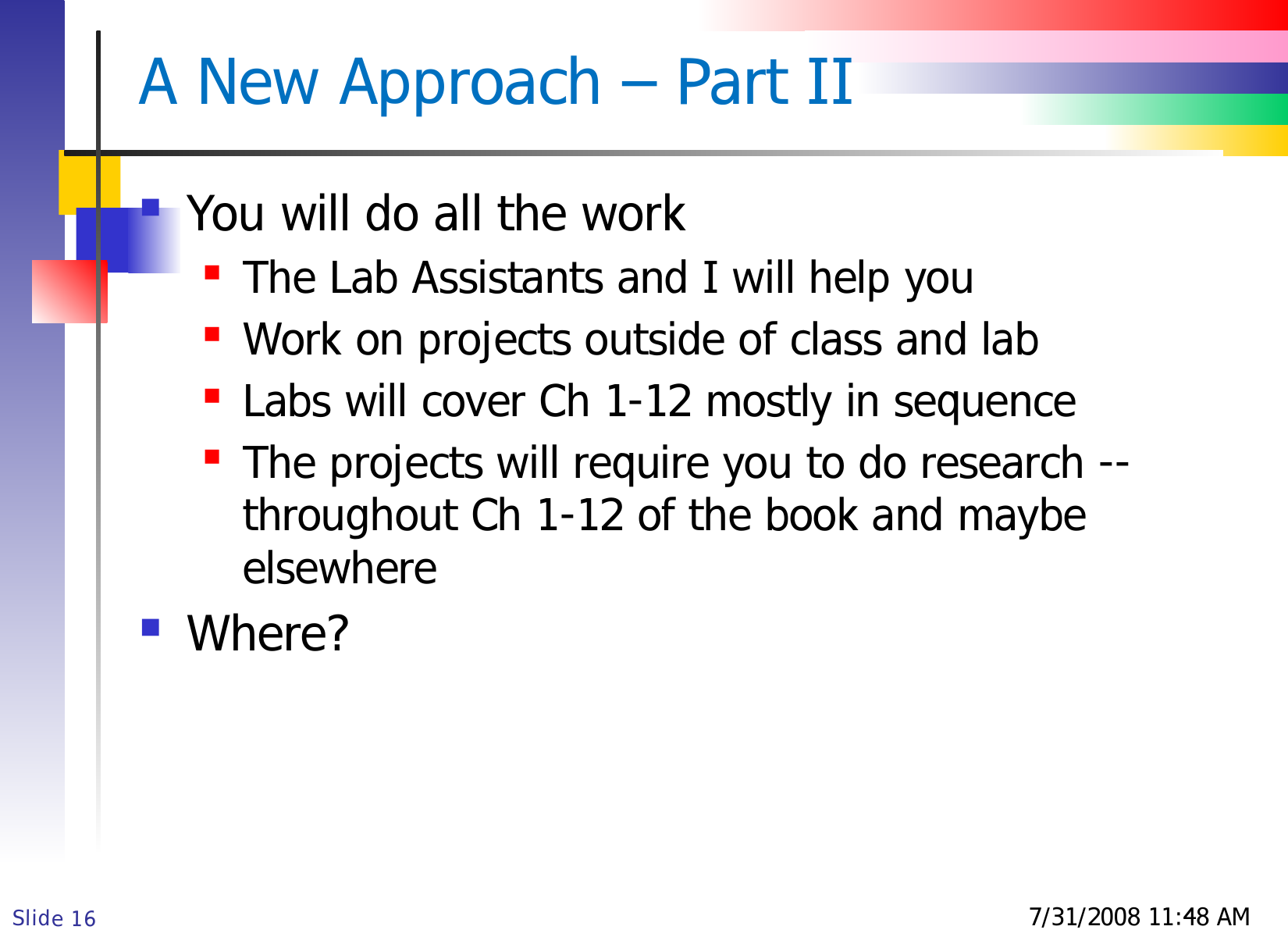

# A New Approach – Part II
You will do all the work
The Lab Assistants and I will help you
Work on projects outside of class and lab
Labs will cover Ch 1-12 mostly in sequence
The projects will require you to do research -- throughout Ch 1-12 of the book and maybe elsewhere
Where?

7/31/2008 11:48 AM